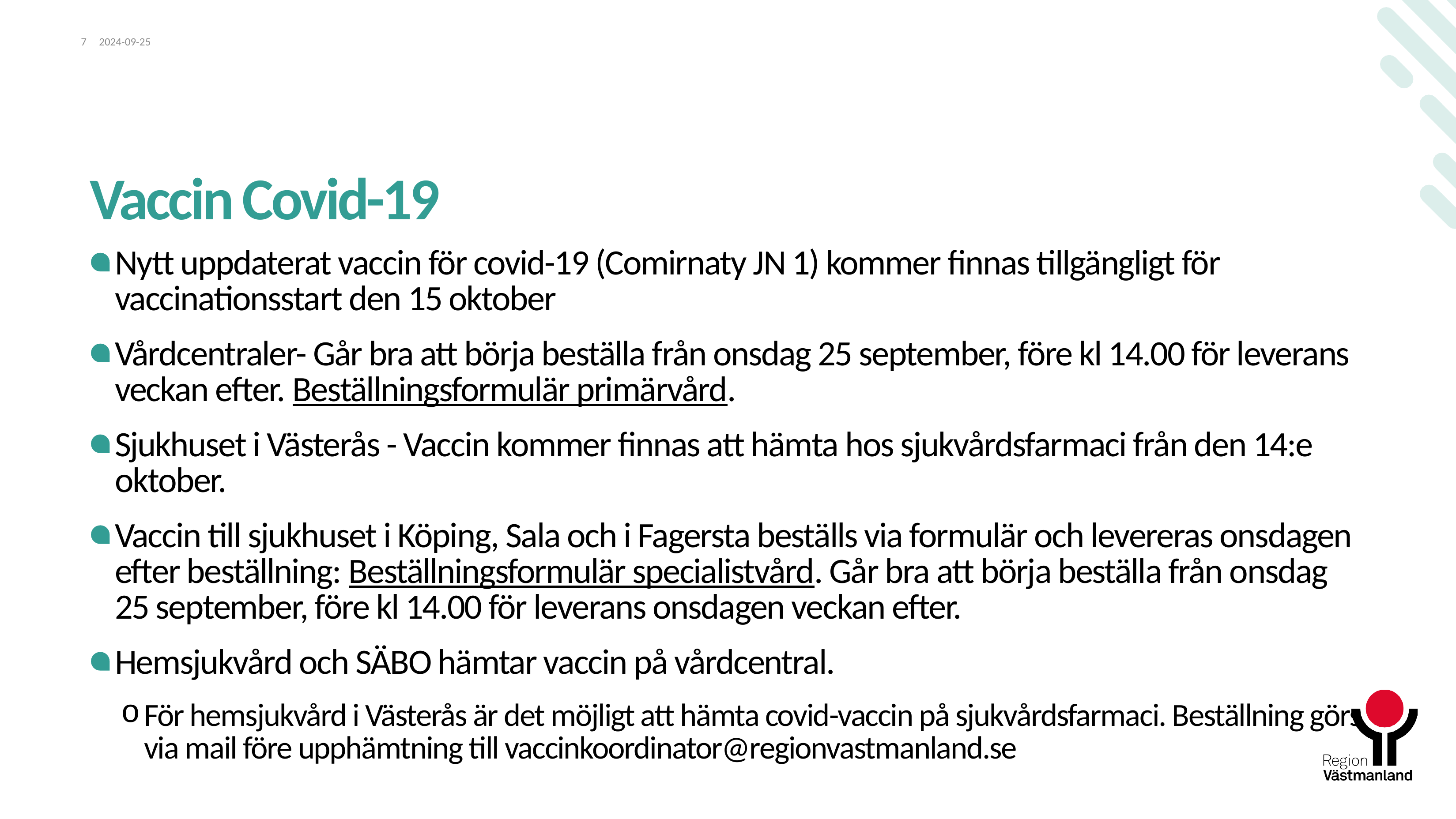

7
2024-09-25
# Vaccin Covid-19
Nytt uppdaterat vaccin för covid-19 (Comirnaty JN 1) kommer finnas tillgängligt för vaccinationsstart den 15 oktober
Vårdcentraler- Går bra att börja beställa från onsdag 25 september, före kl 14.00 för leverans veckan efter. Beställningsformulär primärvård.
Sjukhuset i Västerås - Vaccin kommer finnas att hämta hos sjukvårdsfarmaci från den 14:e oktober.
Vaccin till sjukhuset i Köping, Sala och i Fagersta beställs via formulär och levereras onsdagen efter beställning: Beställningsformulär specialistvård. Går bra att börja beställa från onsdag 25 september, före kl 14.00 för leverans onsdagen veckan efter.
Hemsjukvård och SÄBO hämtar vaccin på vårdcentral.
För hemsjukvård i Västerås är det möjligt att hämta covid-vaccin på sjukvårdsfarmaci. Beställning görs via mail före upphämtning till vaccinkoordinator@regionvastmanland.se